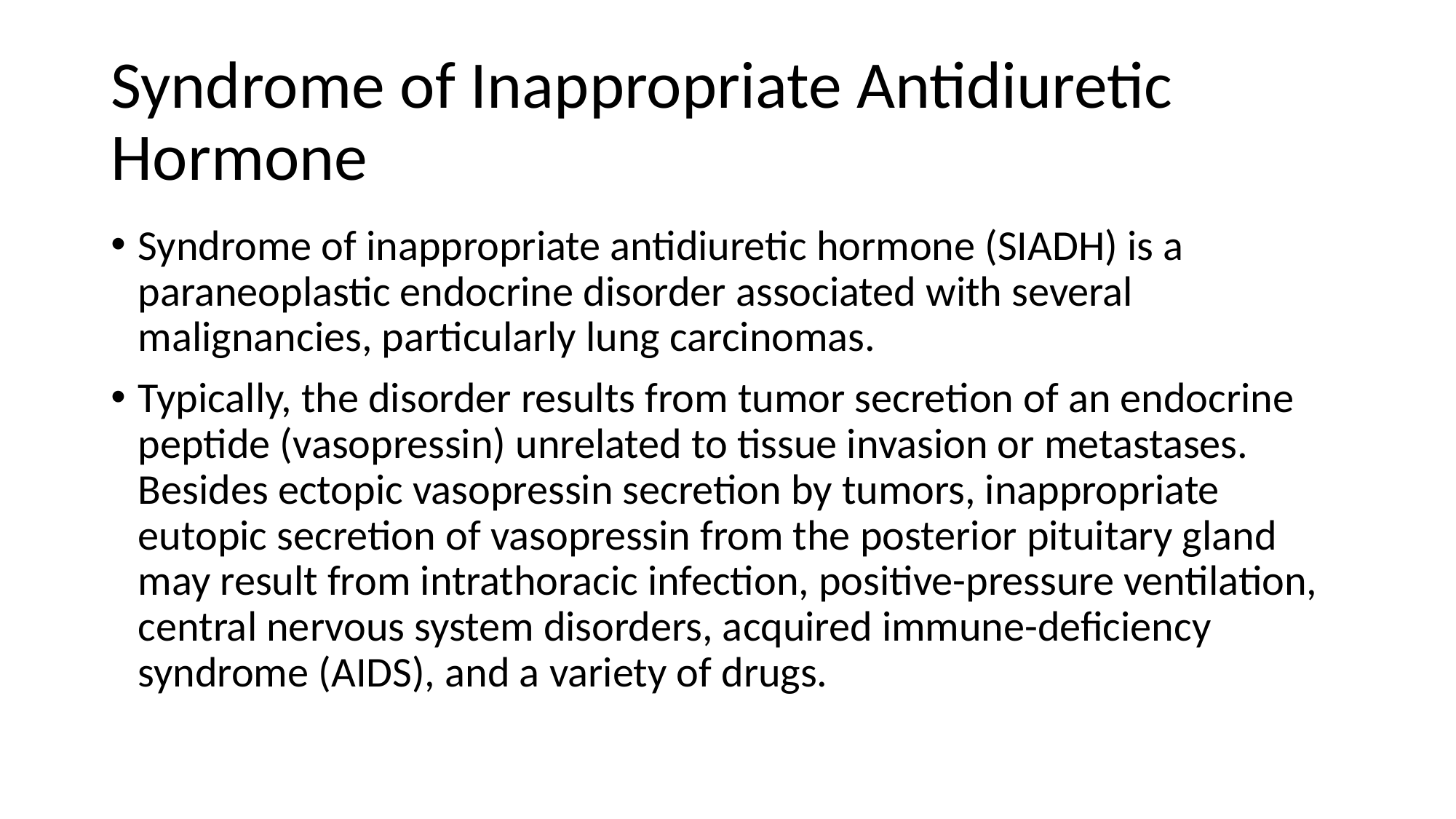

# Syndrome of Inappropriate Antidiuretic Hormone
Syndrome of inappropriate antidiuretic hormone (SIADH) is a paraneoplastic endocrine disorder associated with several malignancies, particularly lung carcinomas.
Typically, the disorder results from tumor secretion of an endocrine peptide (vasopressin) unrelated to tissue invasion or metastases. Besides ectopic vasopressin secretion by tumors, inappropriate eutopic secretion of vasopressin from the posterior pituitary gland may result from intrathoracic infection, positive-pressure ventilation, central nervous system disorders, acquired immune-deficiency syndrome (AIDS), and a variety of drugs.